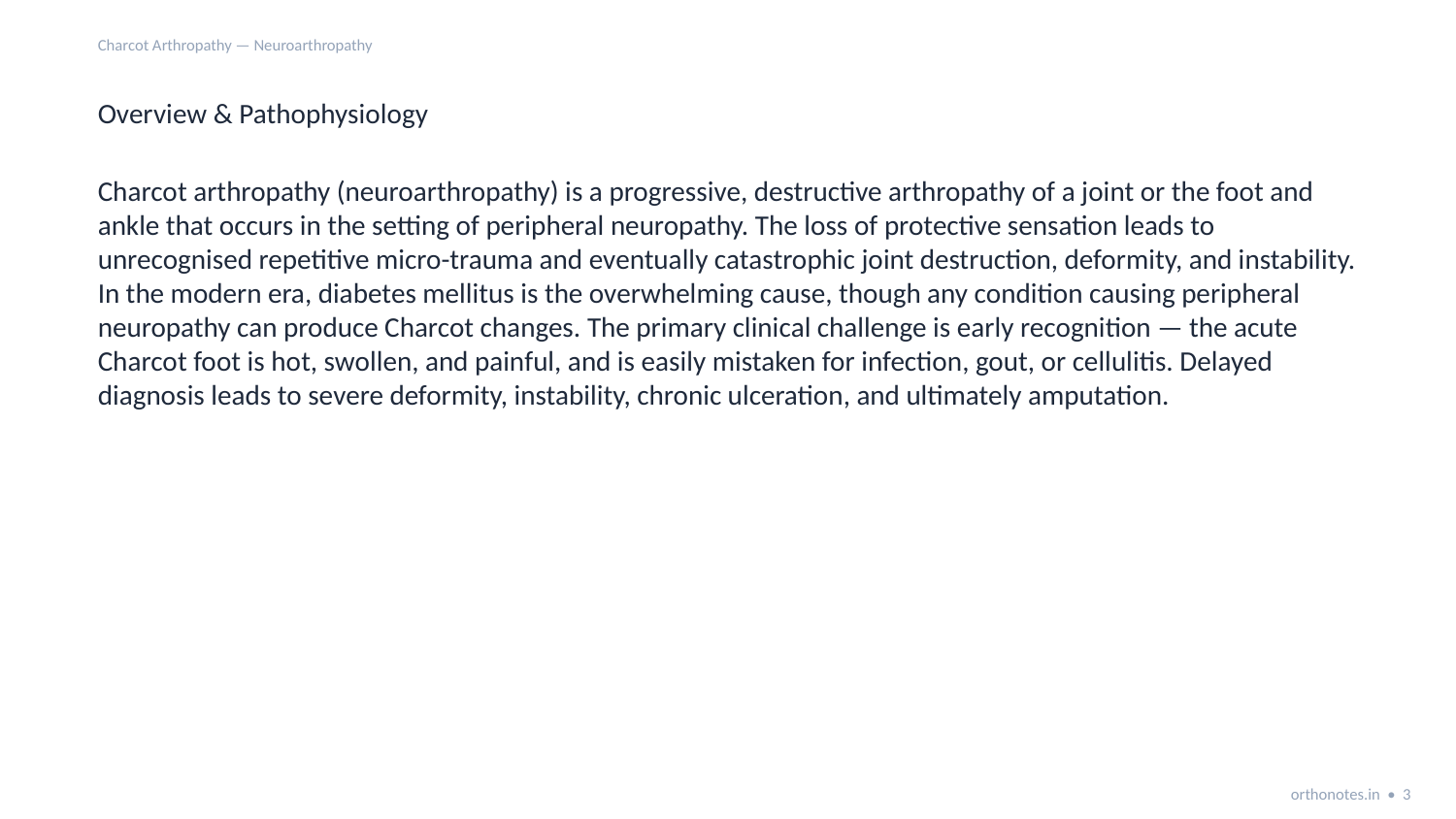

Charcot Arthropathy — Neuroarthropathy
Overview & Pathophysiology
Charcot arthropathy (neuroarthropathy) is a progressive, destructive arthropathy of a joint or the foot and ankle that occurs in the setting of peripheral neuropathy. The loss of protective sensation leads to unrecognised repetitive micro-trauma and eventually catastrophic joint destruction, deformity, and instability. In the modern era, diabetes mellitus is the overwhelming cause, though any condition causing peripheral neuropathy can produce Charcot changes. The primary clinical challenge is early recognition — the acute Charcot foot is hot, swollen, and painful, and is easily mistaken for infection, gout, or cellulitis. Delayed diagnosis leads to severe deformity, instability, chronic ulceration, and ultimately amputation.
orthonotes.in  •  3